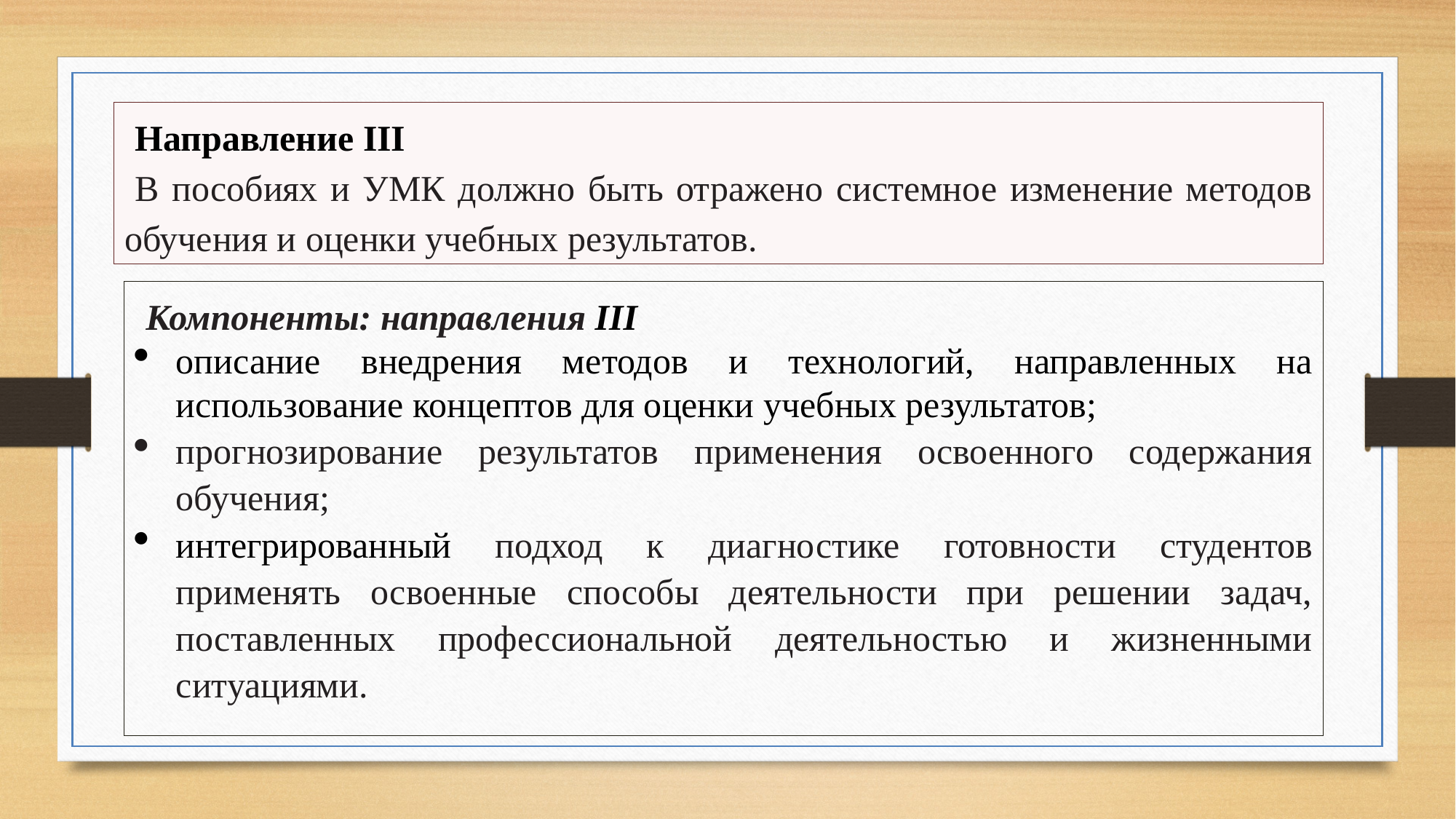

Направление III
В пособиях и УМК должно быть отражено системное изменение методов обучения и оценки учебных результатов.
Компоненты: направления III
описание внедрения методов и технологий, направленных на использование концептов для оценки учебных результатов;
прогнозирование результатов применения освоенного содержания обучения;
интегрированный подход к диагностике готовности студентов применять освоенные способы деятельности при решении задач, поставленных профессиональной деятельностью и жизненными ситуациями.